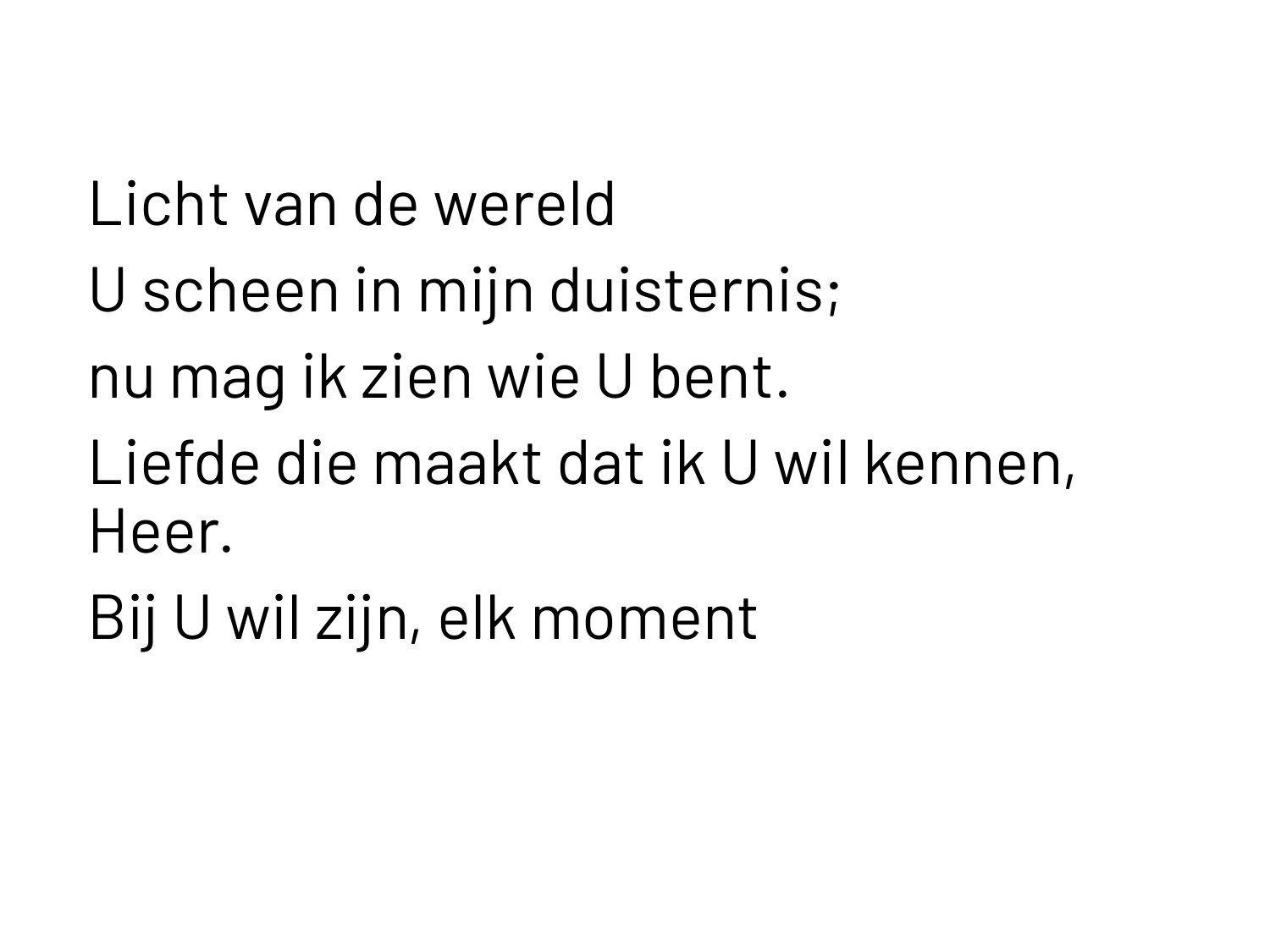

#
Licht van de wereld
U scheen in mijn duisternis;
nu mag ik zien wie U bent.
Liefde die maakt dat ik U wil kennen, Heer.
Bij U wil zijn, elk moment